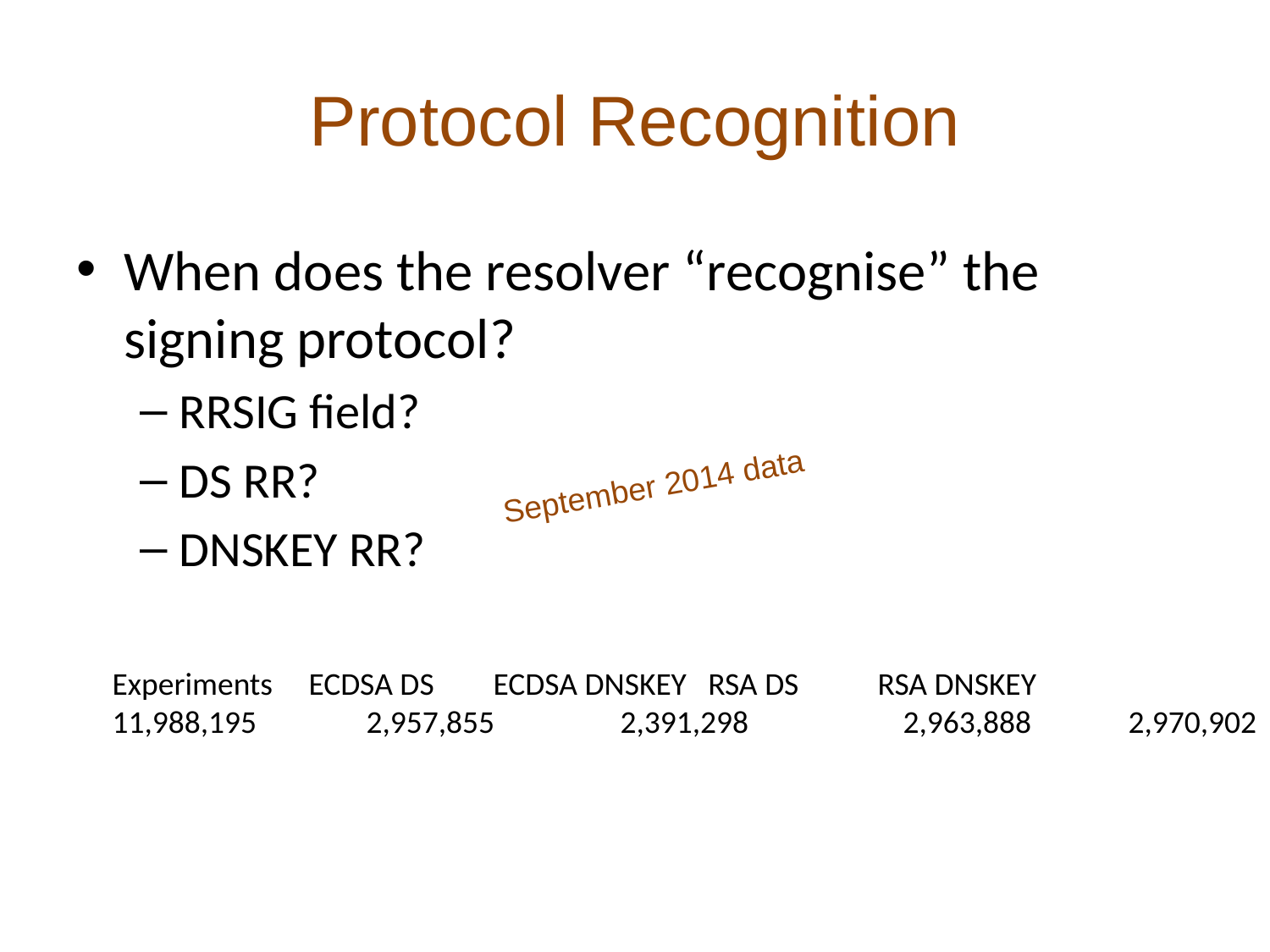

# Protocol Recognition
When does the resolver “recognise” the signing protocol?
RRSIG field?
DS RR?
DNSKEY RR?
September 2014 data
Experiments     ECDSA DS   	ECDSA DNSKEY   RSA DS           RSA DNSKEY
11,988,195 	2,957,855 	2,391,298 	    2,963,888	2,970,902